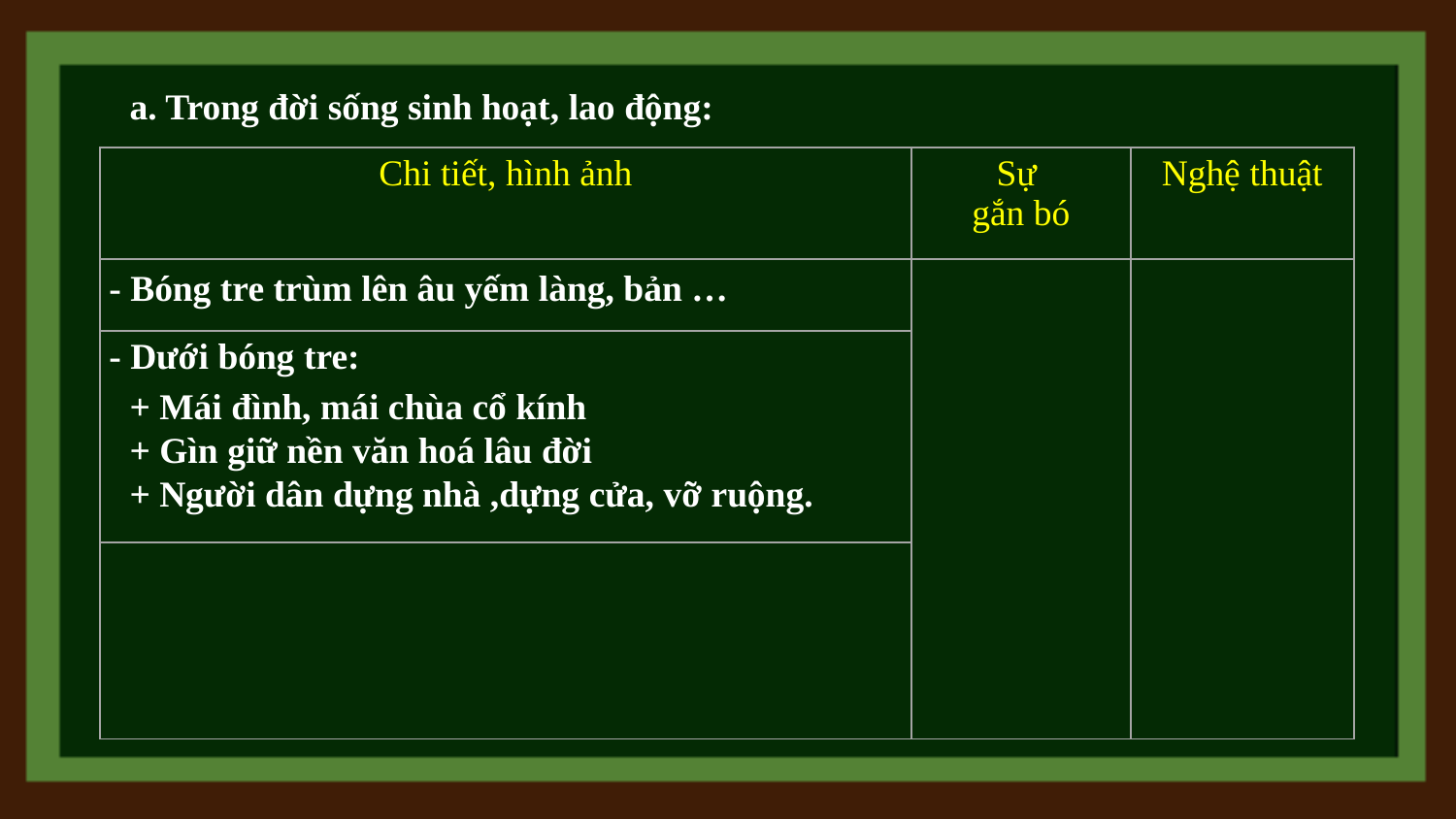

a. Trong đời sống sinh hoạt, lao động:
| Chi tiết, hình ảnh | Sự gắn bó | Nghệ thuật |
| --- | --- | --- |
|  |  |  |
|  |  |  |
|  |  |  |
- Bóng tre trùm lên âu yếm làng, bản …
- Dưới bóng tre:
+ Mái đình, mái chùa cổ kính
+ Gìn giữ nền văn hoá lâu đời
+ Người dân dựng nhà ,dựng cửa, vỡ ruộng.